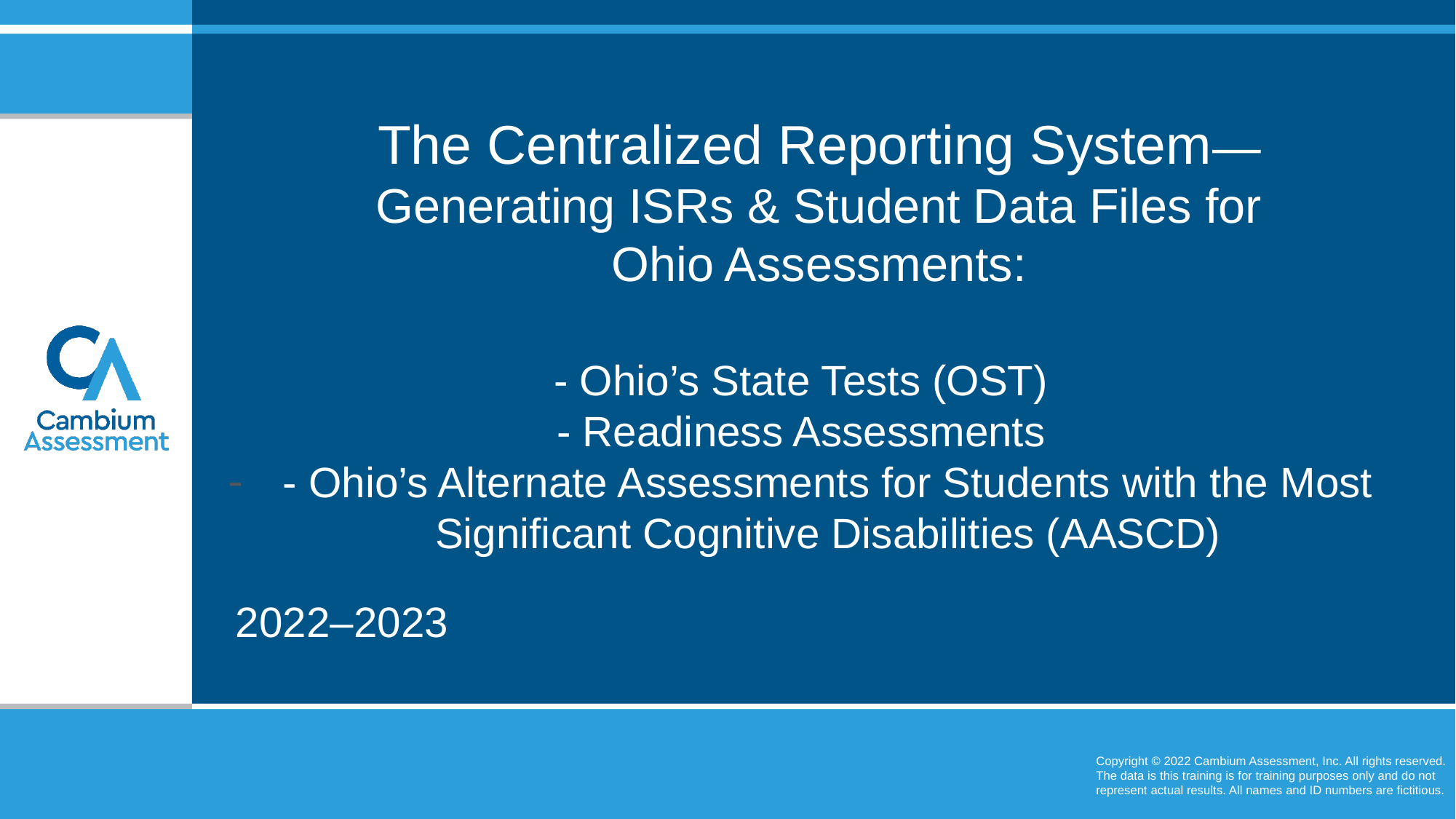

The Centralized Reporting System—Generating ISRs & Student Data Files for Ohio Assessments:

- Ohio’s State Tests (OST)
- Readiness Assessments
- Ohio’s Alternate Assessments for Students with the Most Significant Cognitive Disabilities (AASCD)

2022–2023
Copyright © 2022 Cambium Assessment, Inc. All rights reserved.
The data is this training is for training purposes only and do not
represent actual results. All names and ID numbers are fictitious.